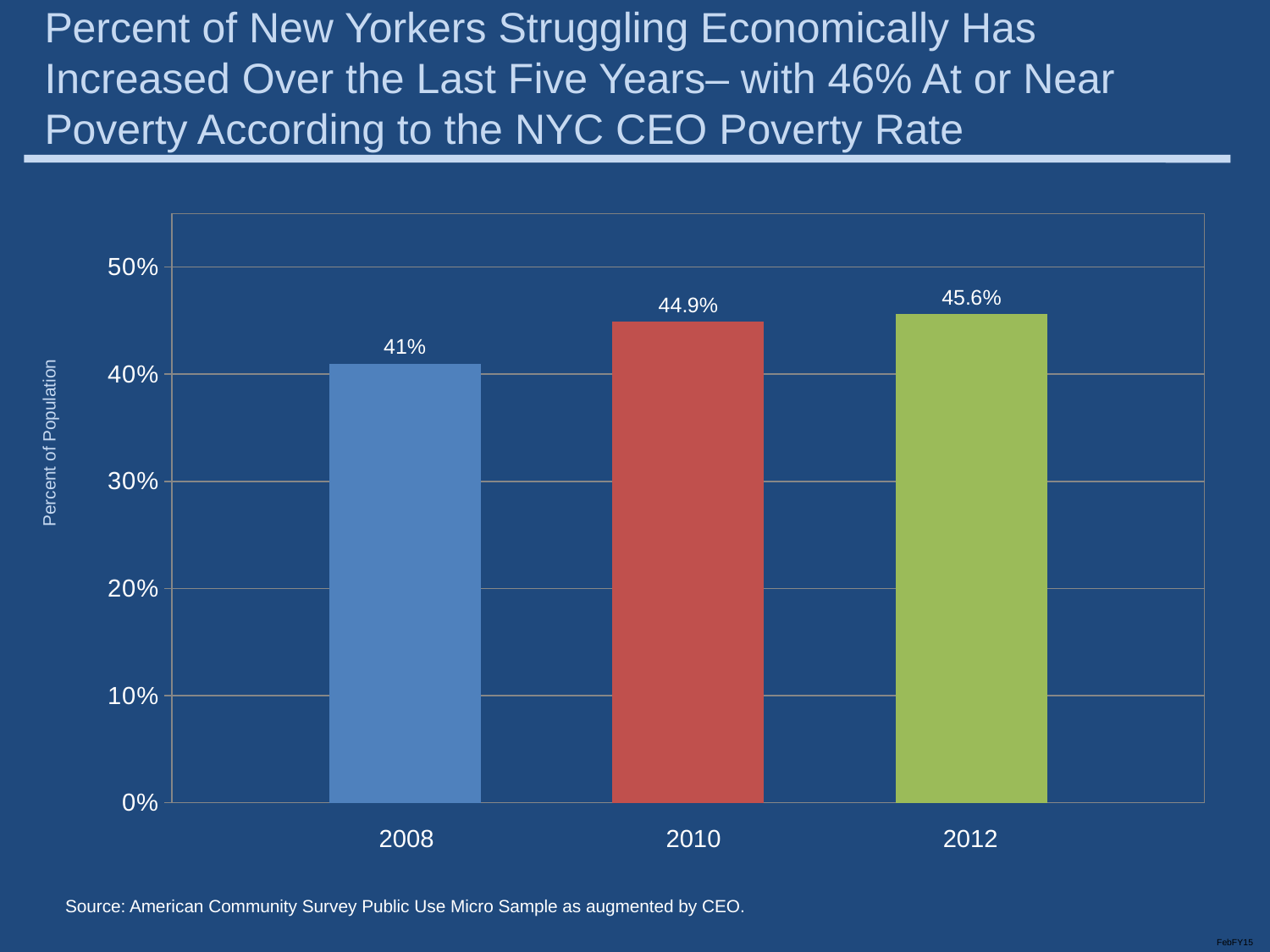

# Percent of New Yorkers Struggling Economically Has Increased Over the Last Five Years– with 46% At or Near Poverty According to the NYC CEO Poverty Rate

### Chart

| Category | 2008 | 2010 | 2012 |
|---|---|---|---|
| CEO | 0.41 | 0.449 | 0.456 |
Percent of Population
2008
2010
2012
Source: American Community Survey Public Use Micro Sample as augmented by CEO.